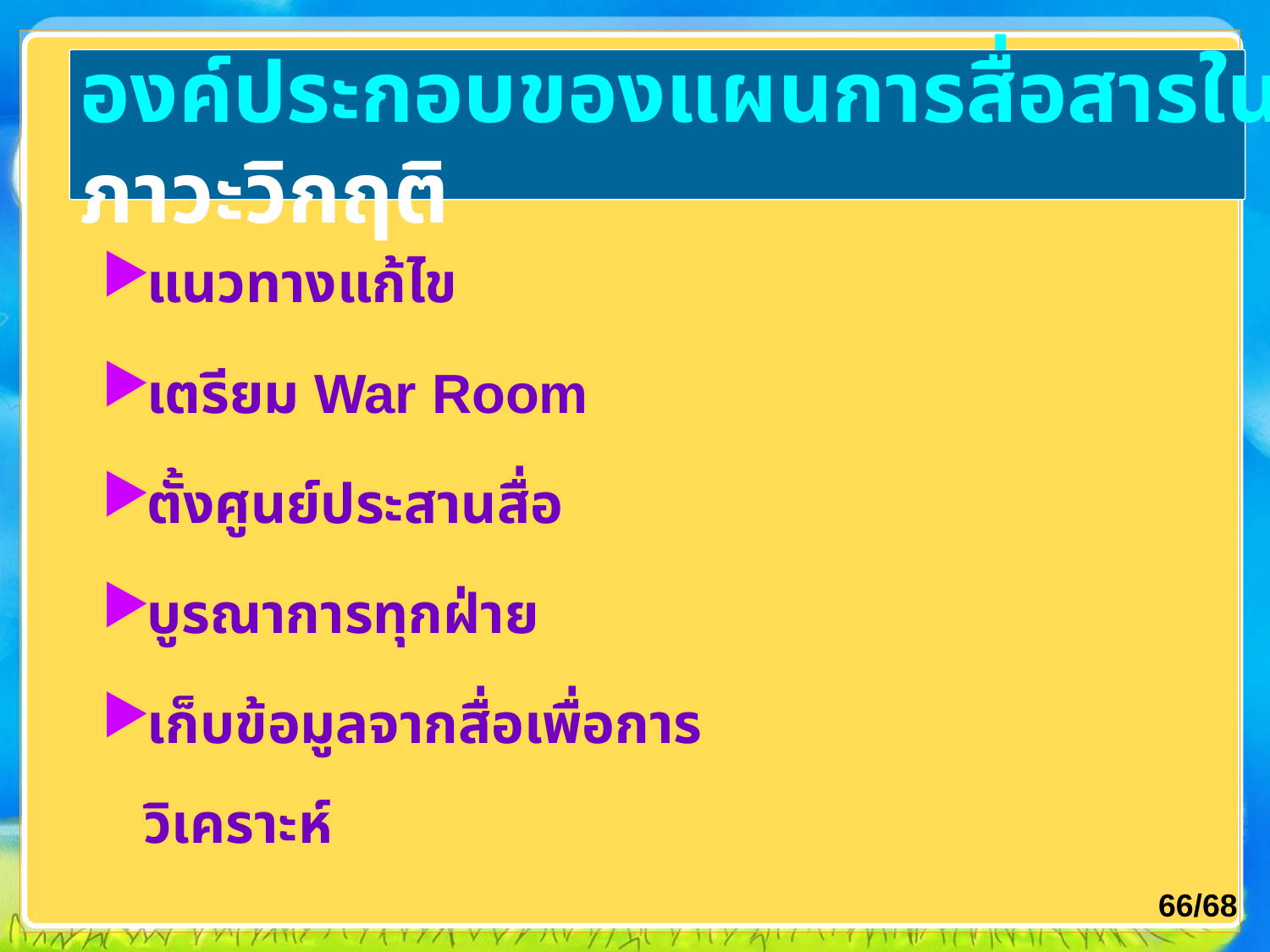

# องค์ประกอบของแผนการสื่อสารในภาวะวิกฤติ
แนวทางแก้ไข
เตรียม War Room
ตั้งศูนย์ประสานสื่อ
บูรณาการทุกฝ่าย
เก็บข้อมูลจากสื่อเพื่อการวิเคราะห์

66/68